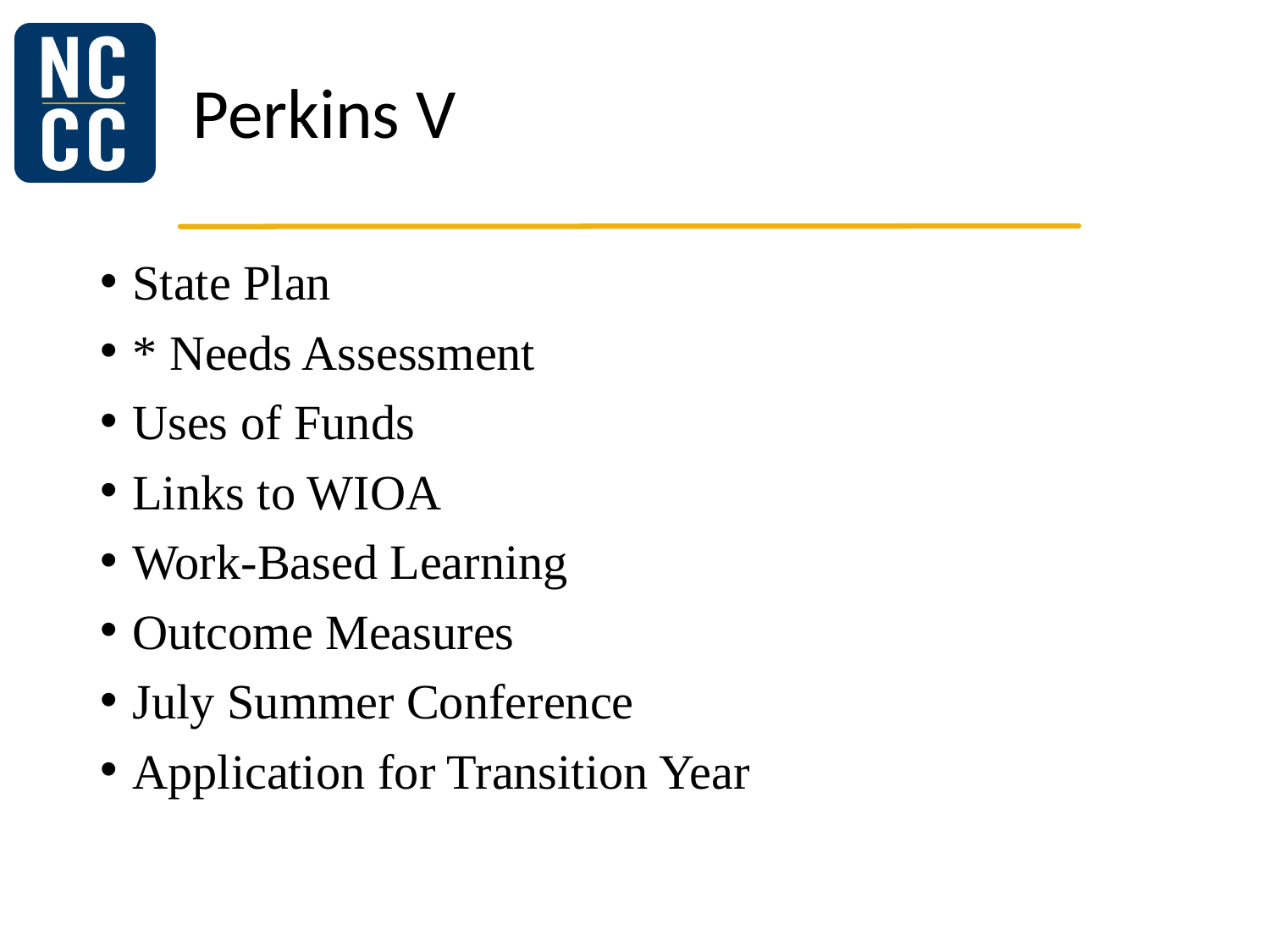

# Perkins V
State Plan
* Needs Assessment
Uses of Funds
Links to WIOA
Work-Based Learning
Outcome Measures
July Summer Conference
Application for Transition Year